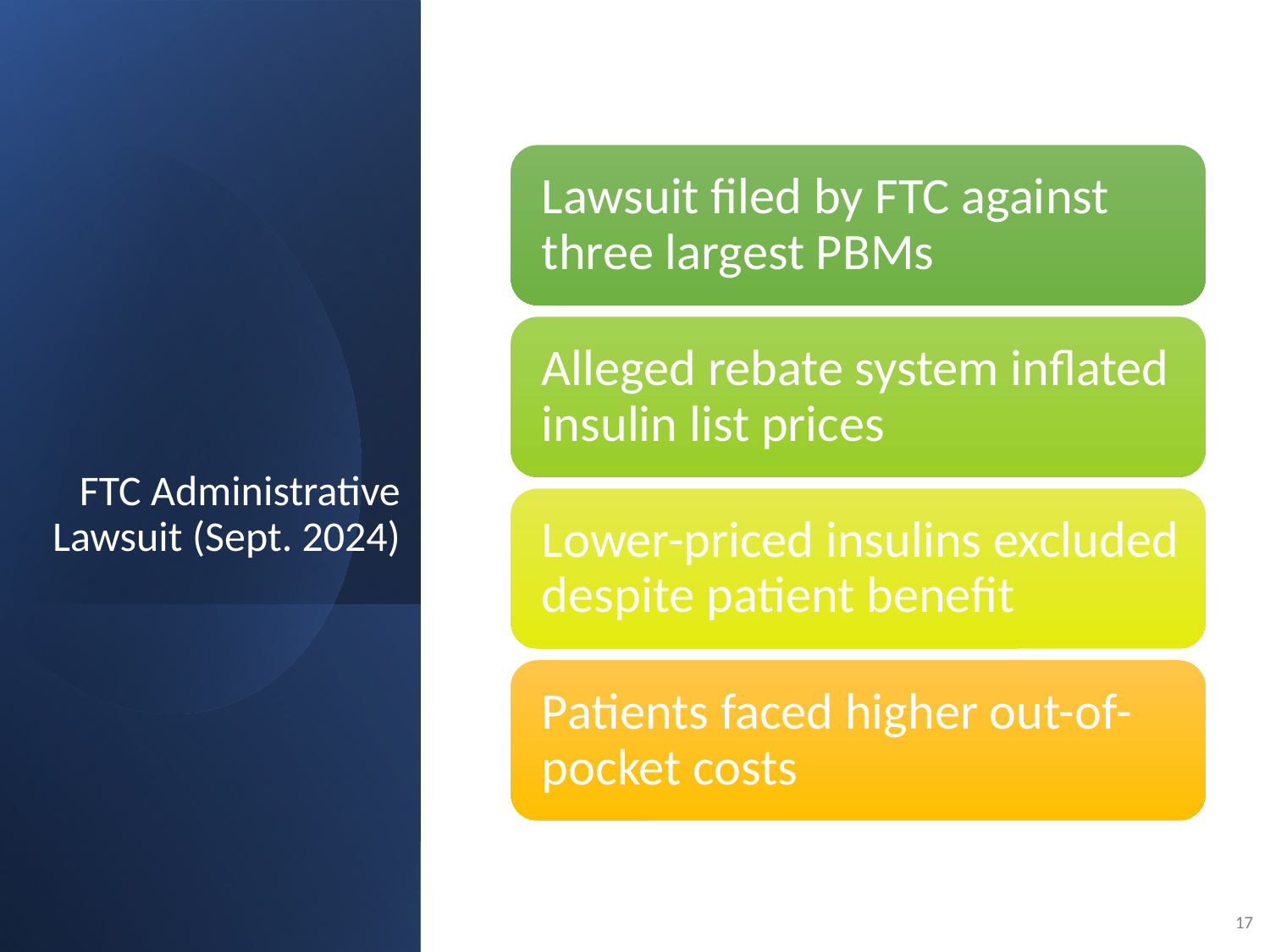

Lawsuit filed by FTC against three largest PBMs
Alleged rebate system inflated insulin list prices
Lower-priced insulins excluded despite patient benefit
Patients faced higher out-of-pocket costs

# FTC Administrative Lawsuit (Sept. 2024)

17